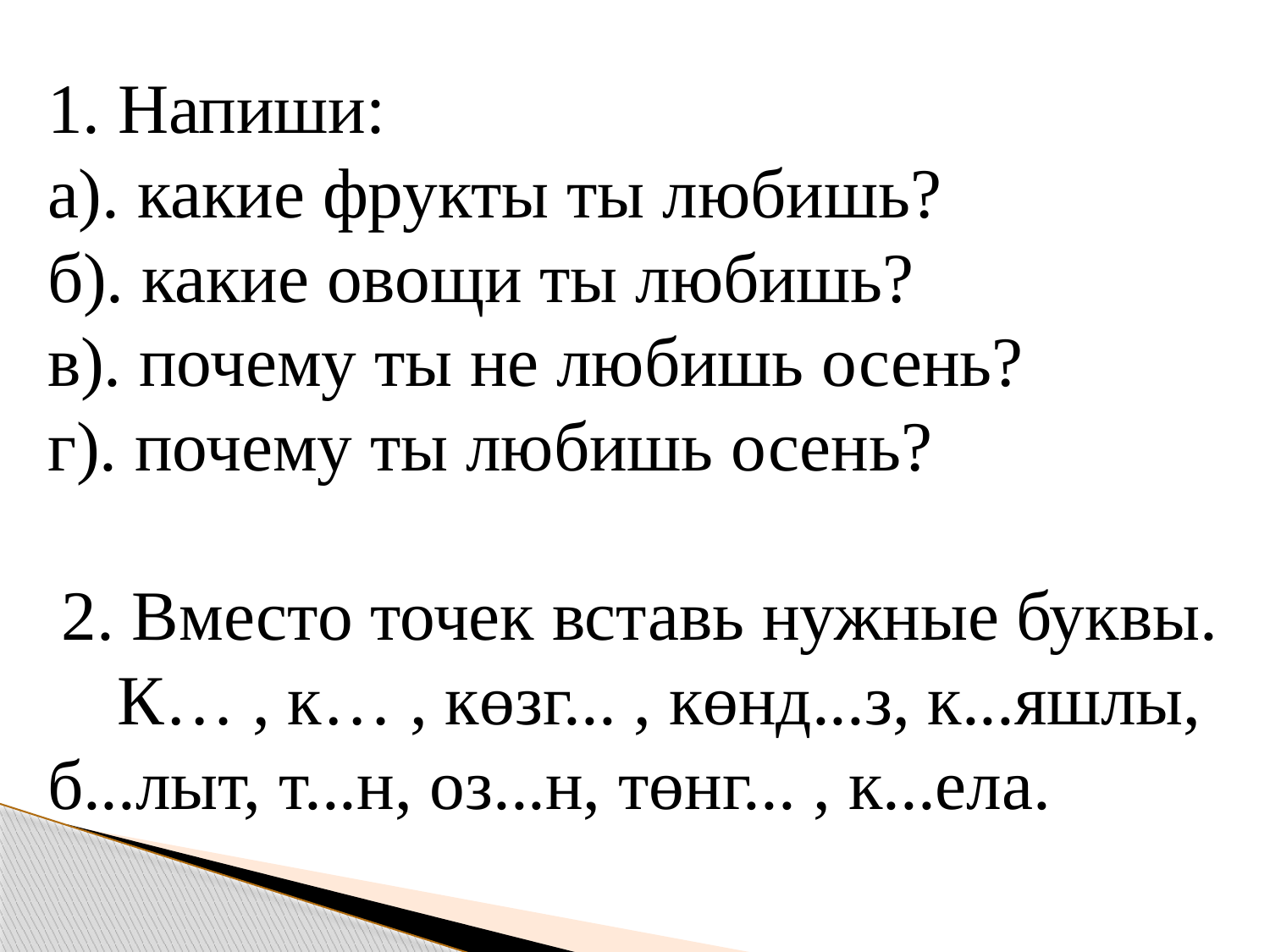

1. Напиши:
а). какие фрукты ты любишь?
б). какие овощи ты любишь?
в). почему ты не любишь осень?
г). почему ты любишь осень?

2. Вместо точек вставь нужные буквы.
    К… , к… , көзг... , көнд...з, к...яшлы, б...лыт, т...н, оз...н, төнг... , к...ела.